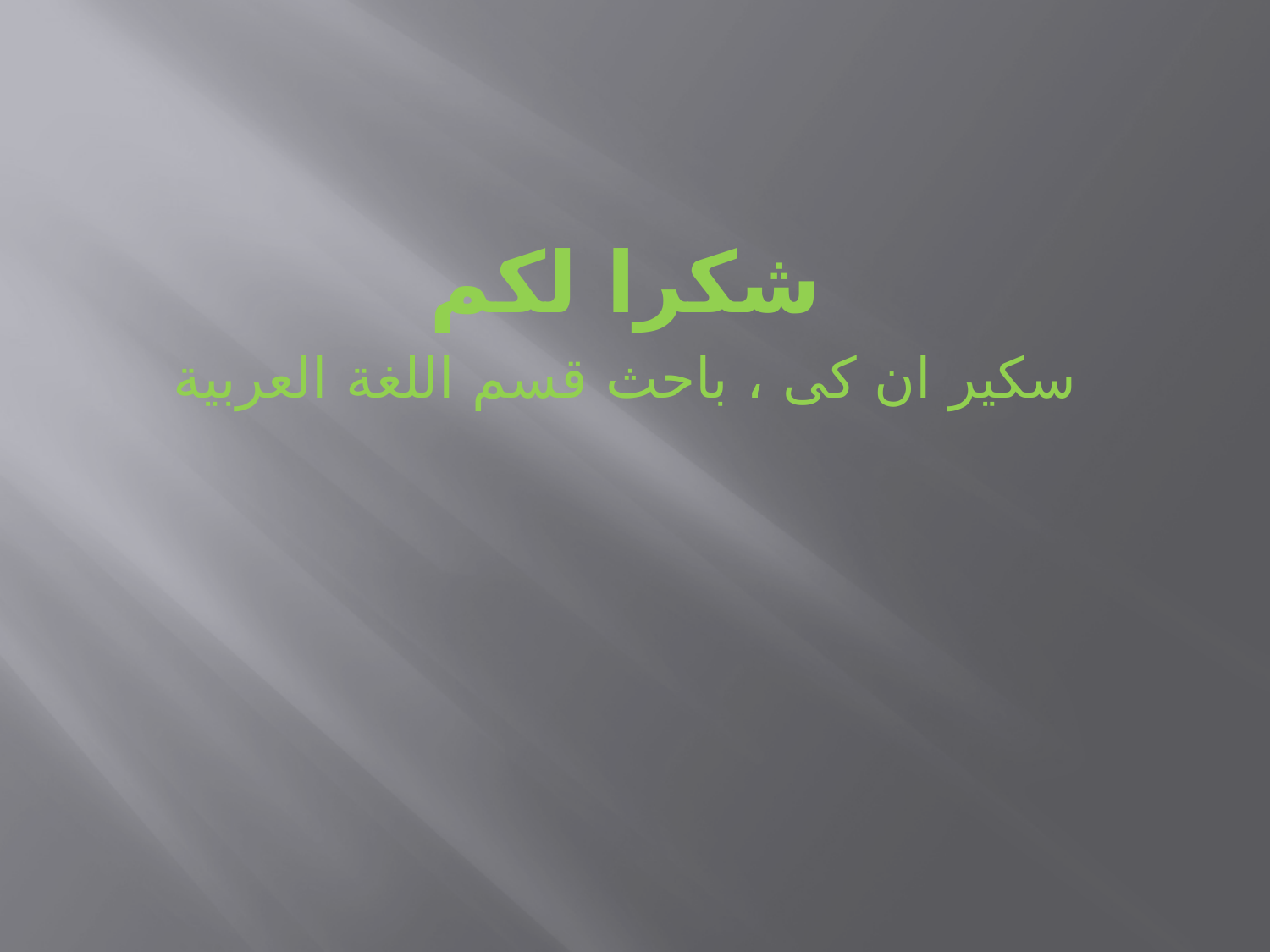

#
شكرا لكم
سكير ان كى ، باحث قسم اللغة العربية